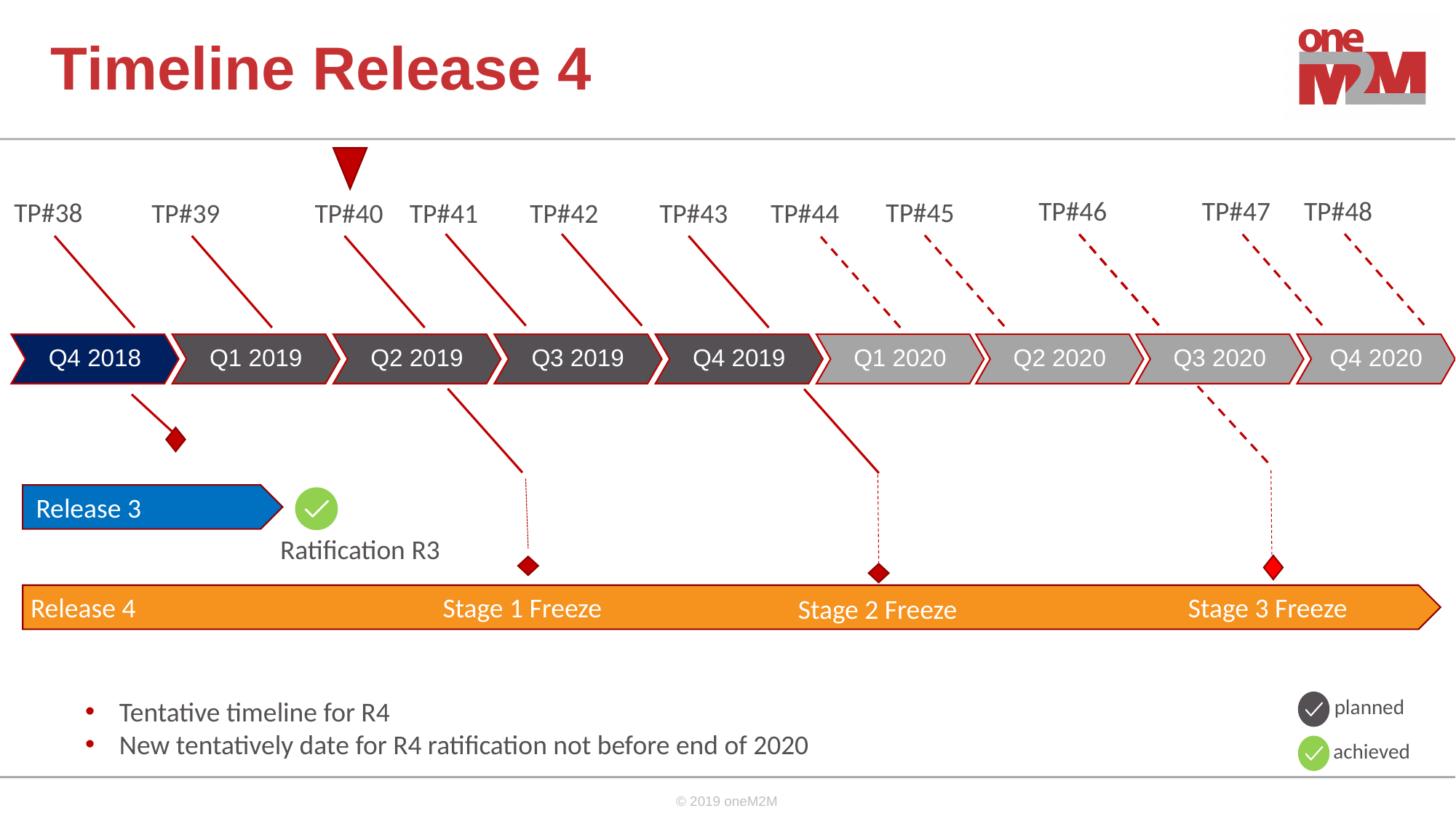

# Timeline Release 4

TP#48
TP#46
TP#47
TP#45
TP#38
TP#39
TP#40
TP#41
TP#42
TP#43
TP#44

Q4 2018
Q1 2019
Q2 2019
Q3 2019
Q4 2019
Q1 2020
Q2 2020
Q3 2020
Q4 2020

Release 3

Ratification R3

Release 4

Stage 1 Freeze
Stage 3 Freeze
Stage 2 Freeze
planned

Tentative timeline for R4
New tentatively date for R4 ratification not before end of 2020
achieved